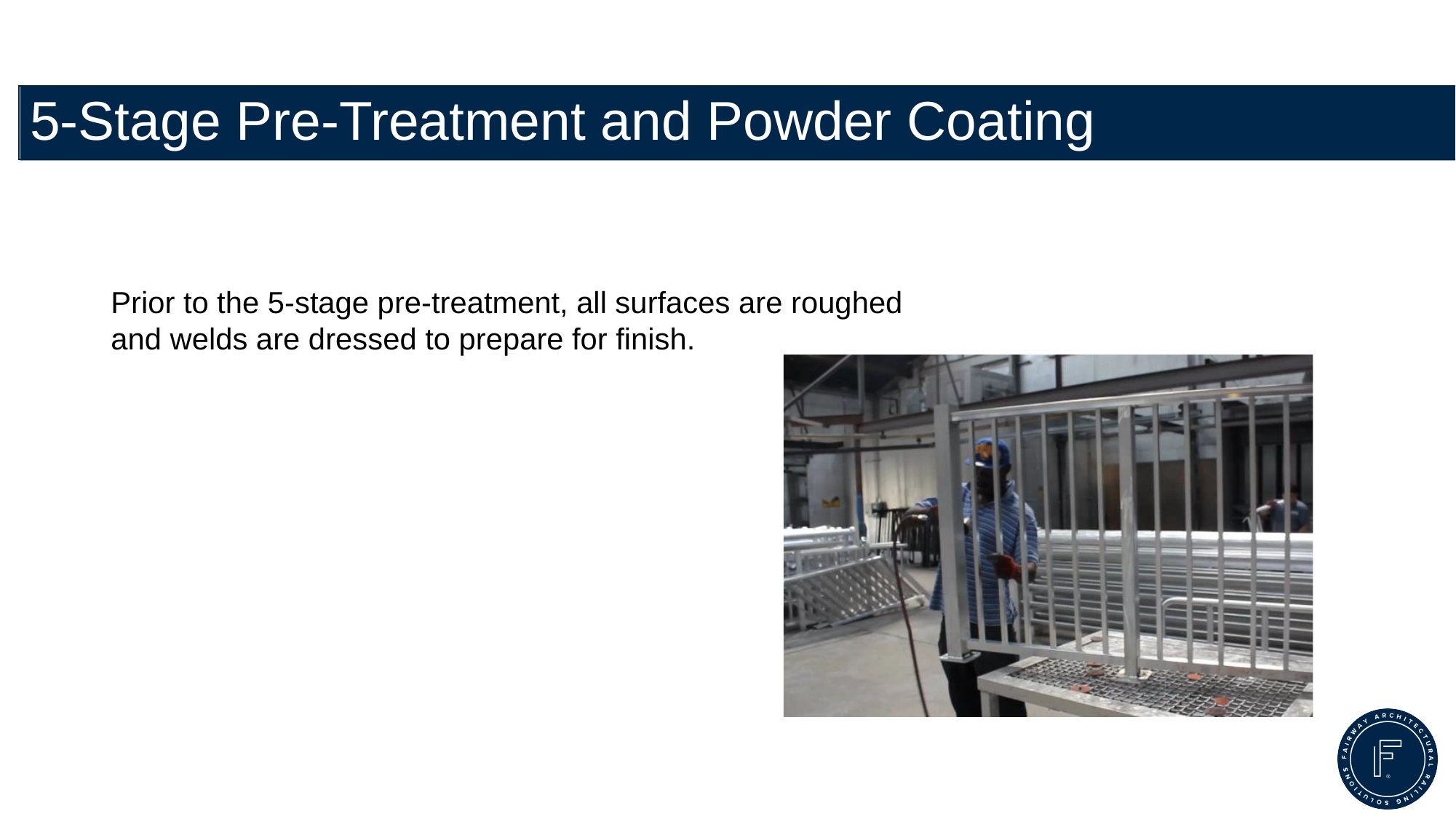

5-Stage Pre-Treatment and Powder Coating

Prior to the 5-stage pre-treatment, all surfaces are roughed and welds are dressed to prepare for finish.